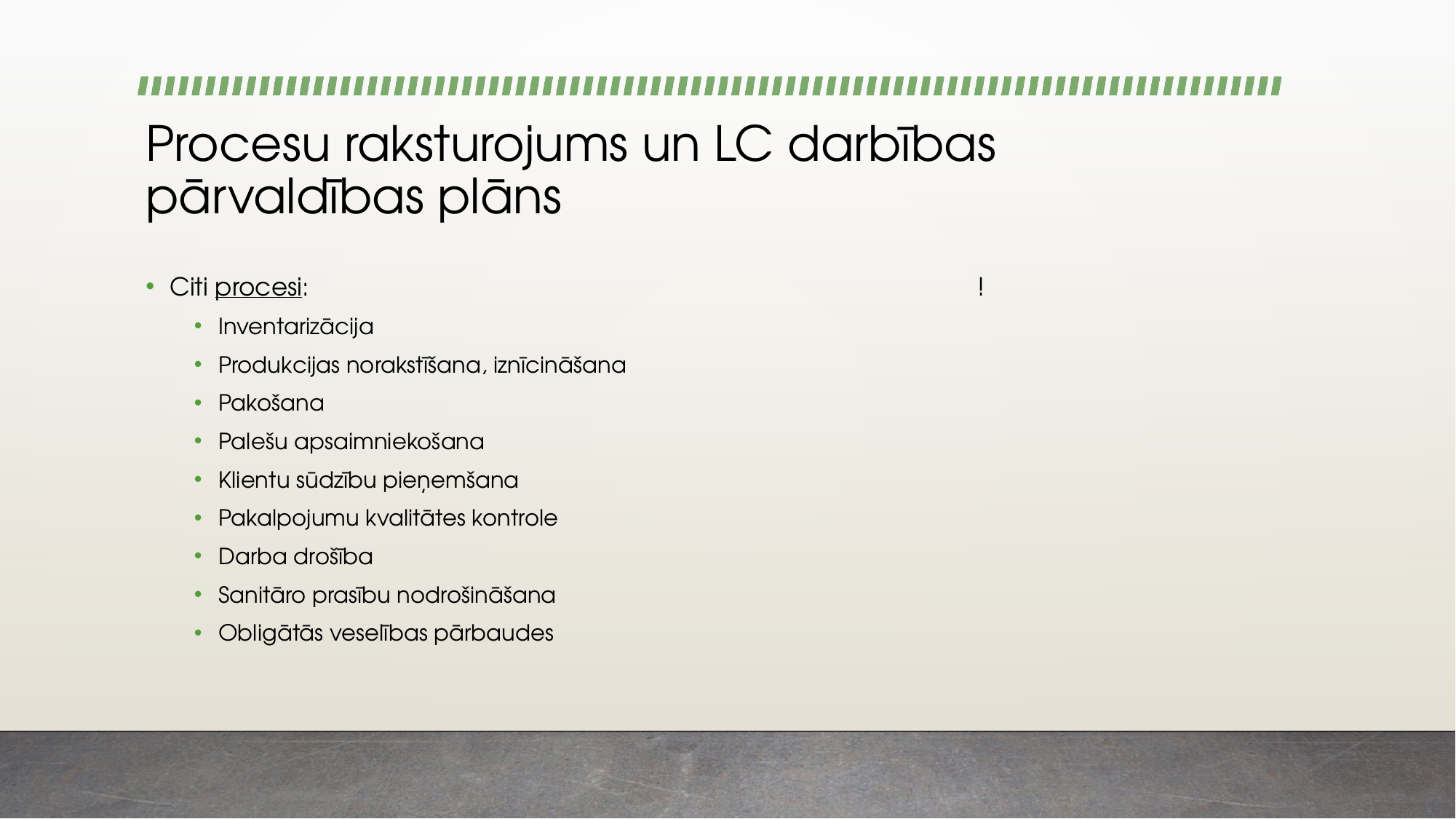

# Procesu raksturojums un LC darbības pārvaldības plāns
Citi procesi:                                                                                                 !
Inventarizācija
Produkcijas norakstīšana, iznīcināšana
Pakošana
Palešu apsaimniekošana
Klientu sūdzību pieņemšana
Pakalpojumu kvalitātes kontrole
Darba drošība
Sanitāro prasību nodrošināšana
Obligātās veselības pārbaudes